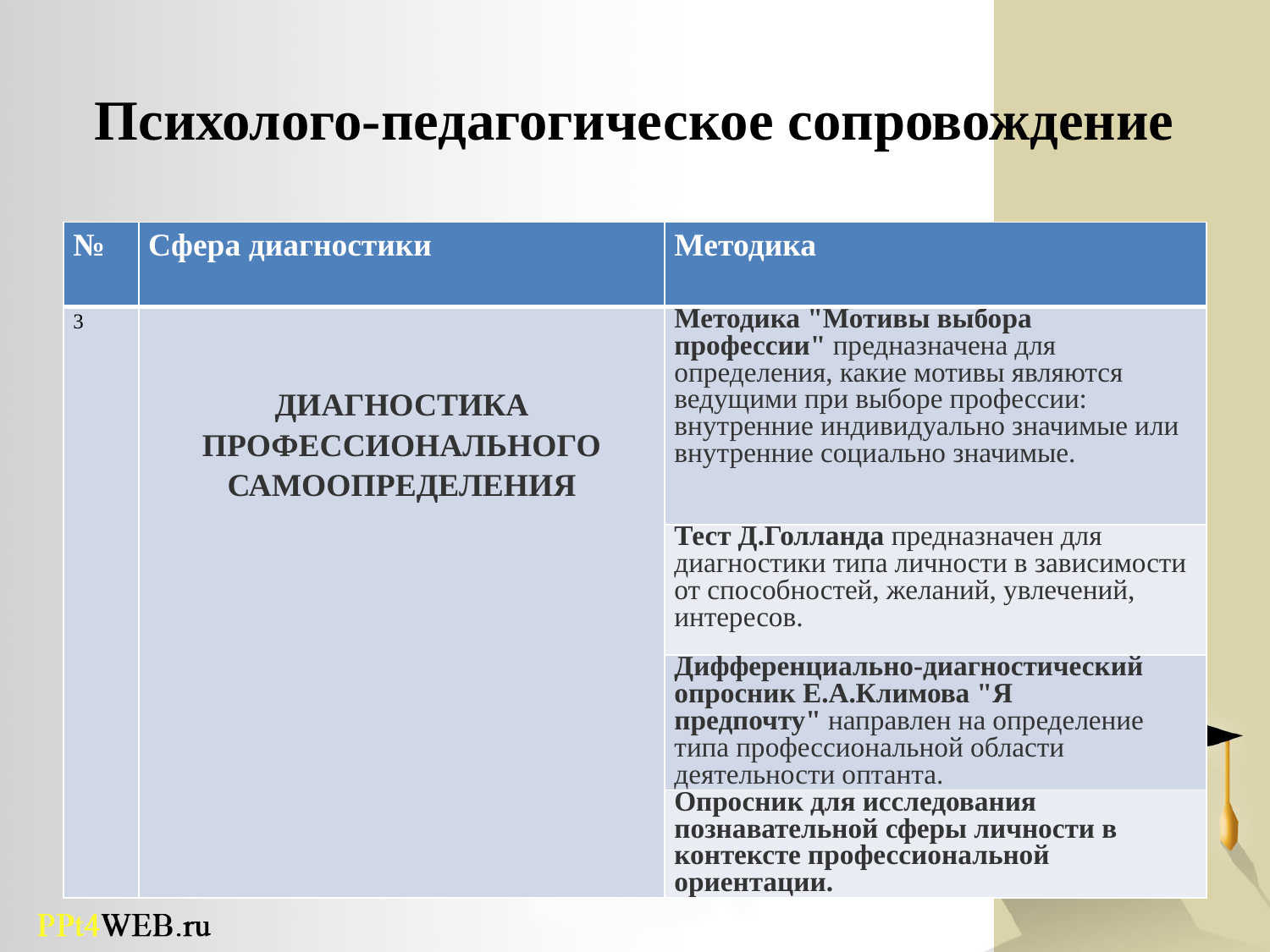

# Психолого-педагогическое сопровождение
| № | Сфера диагностики | Методика |
| --- | --- | --- |
| 3 | ДИАГНОСТИКА ПРОФЕССИОНАЛЬНОГО САМООПРЕДЕЛЕНИЯ | Методика "Мотивы выбора профессии" предназначена для определения, какие мотивы являются ведущими при выборе профессии: внутренние индивидуально значимые или внутренние социально значимые. |
|  |  | Тест Д.Голланда предназначен для диагностики типа личности в зависимости от способностей, желаний, увлечений, интересов. |
|  |  | Дифференциально-диагностический опросник Е.А.Климова "Я предпочту" направлен на определение типа профессиональной области деятельности оптанта. |
|  |  | Опросник для исследования познавательной сферы личности в контексте профессиональной ориентации. |